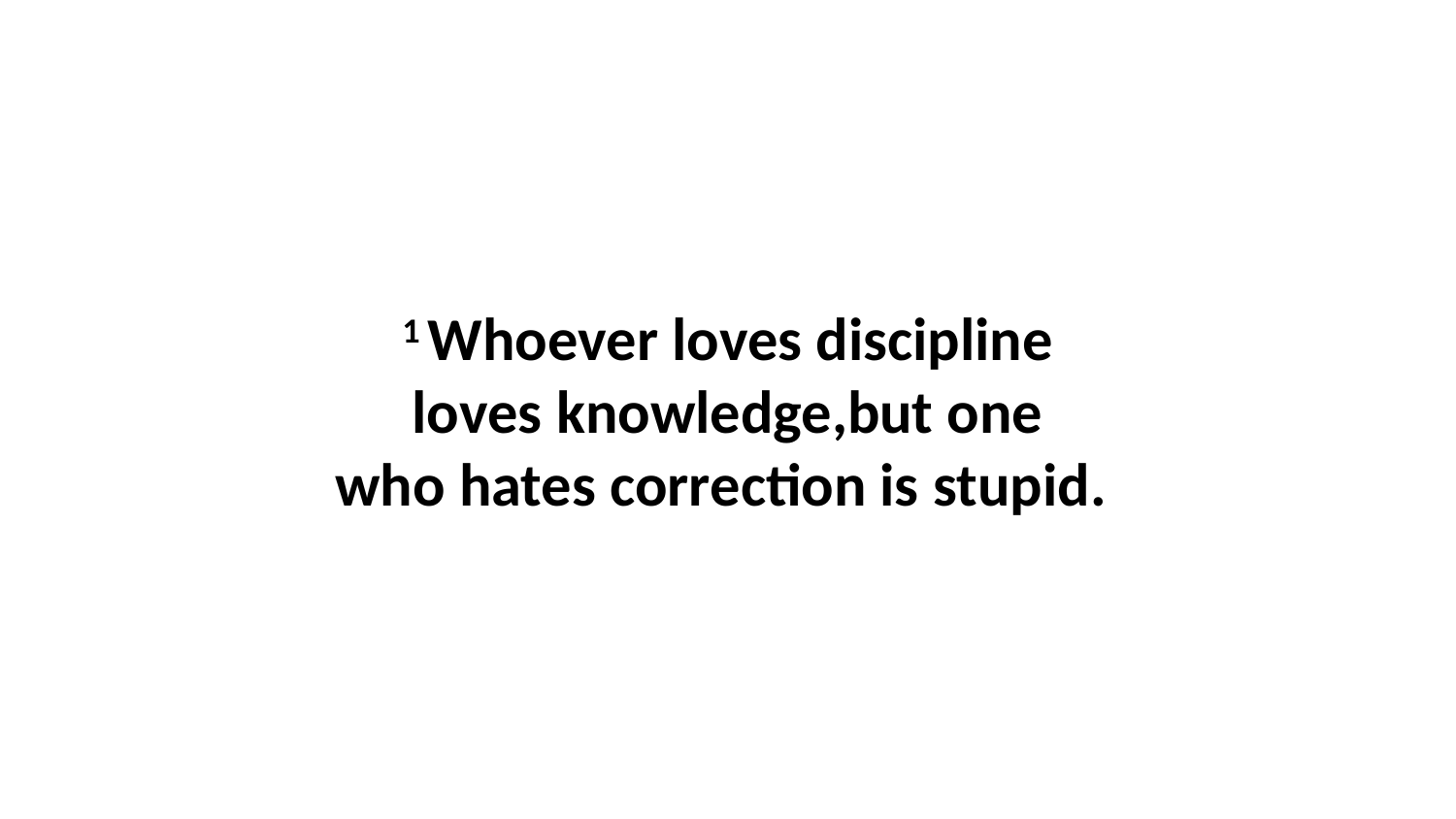

1 Whoever loves discipline loves knowledge,but one who hates correction is stupid.